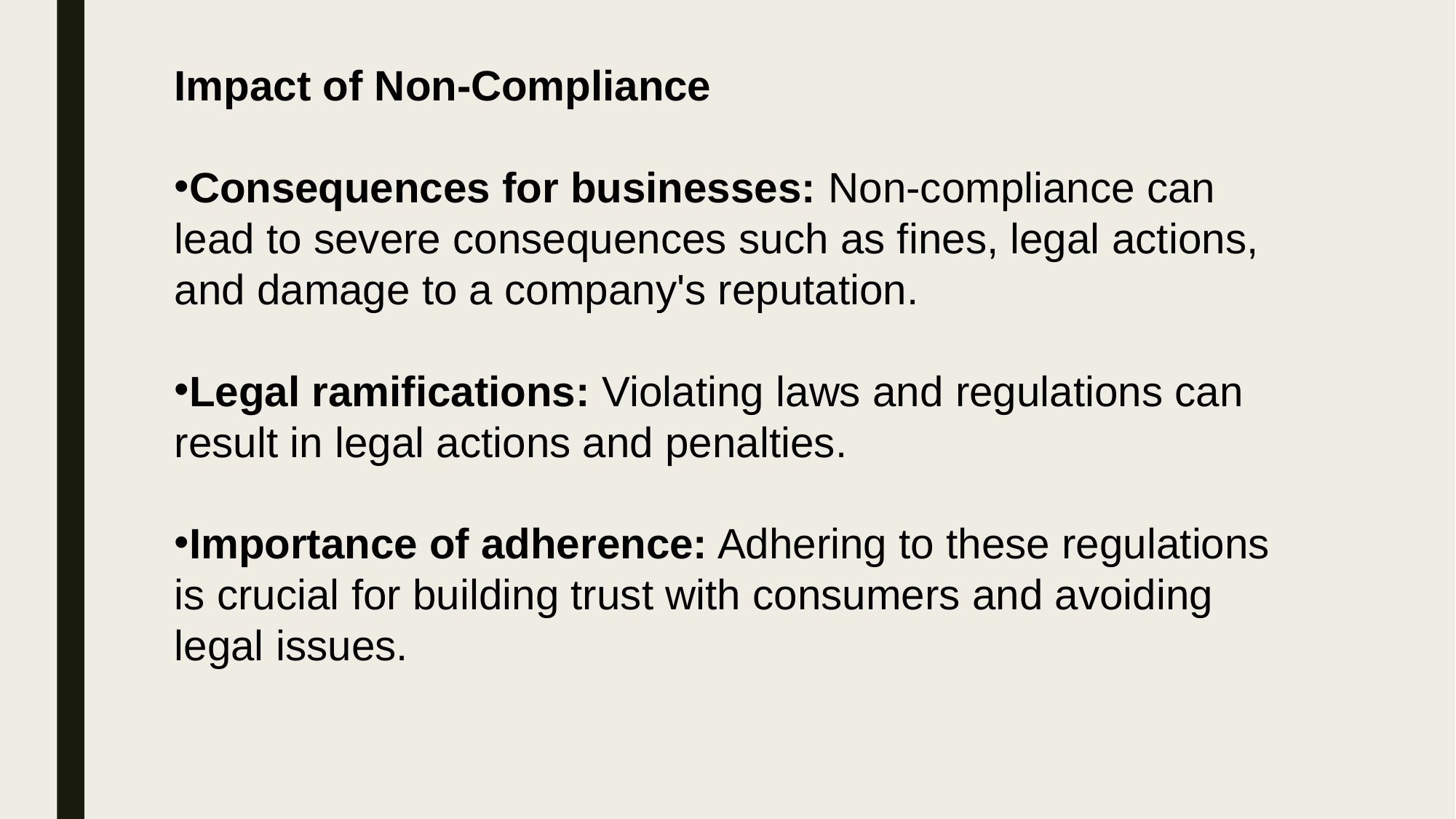

Impact of Non-Compliance

Consequences for businesses: Non-compliance can lead to severe consequences such as fines, legal actions, and damage to a company's reputation.

Legal ramifications: Violating laws and regulations can result in legal actions and penalties.

Importance of adherence: Adhering to these regulations is crucial for building trust with consumers and avoiding legal issues.